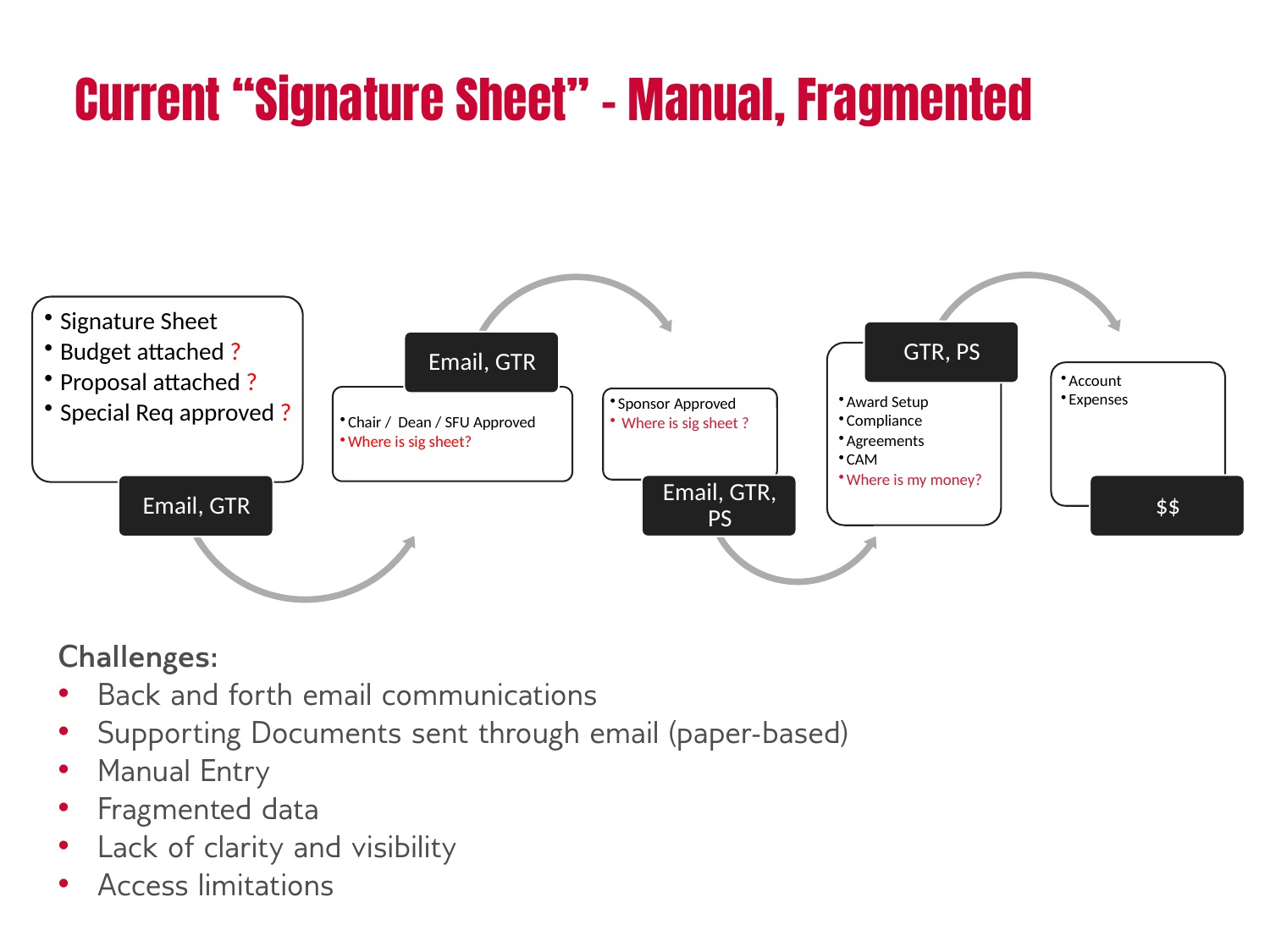

# Current “Signature Sheet” – Manual, Fragmented
Signature Sheet
Budget attached ?
Proposal attached ?
Special Req approved ?
Email, GTR
Chair /  Dean / SFU Approved
Where is sig sheet?
Email, GTR
Sponsor Approved
 Where is sig sheet ?
Email, GTR, PS
Award Setup
Compliance
Agreements
CAM
Where is my money?
GTR, PS
Account
Expenses
$$

Challenges:
Back and forth email communications
Supporting Documents sent through email (paper-based)
Manual Entry
Fragmented data
Lack of clarity and visibility
Access limitations